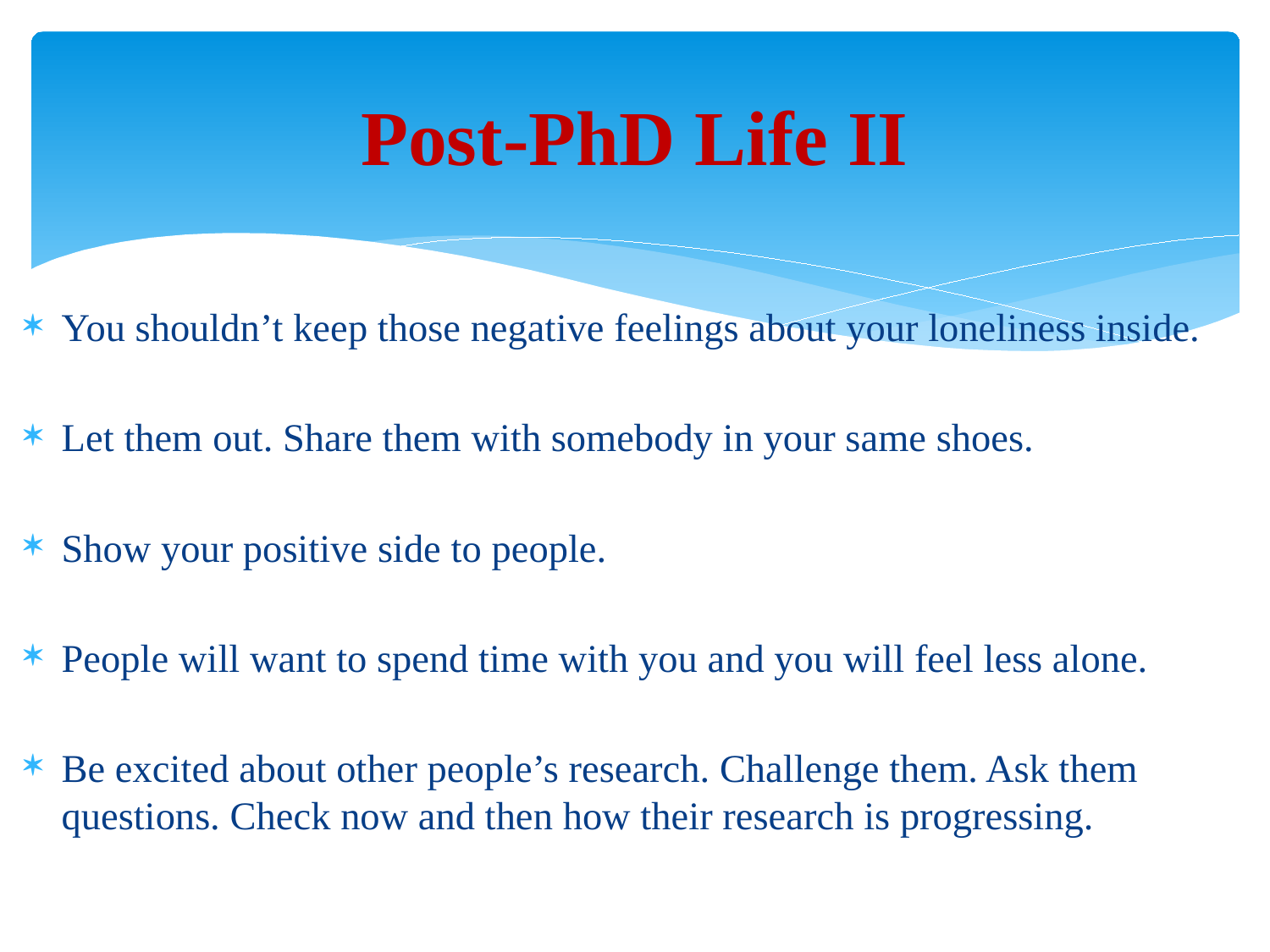

# Post-PhD Life II
You shouldn’t keep those negative feelings about your loneliness inside.

Let them out. Share them with somebody in your same shoes.

Show your positive side to people.

People will want to spend time with you and you will feel less alone.

Be excited about other people’s research. Challenge them. Ask them questions. Check now and then how their research is progressing.